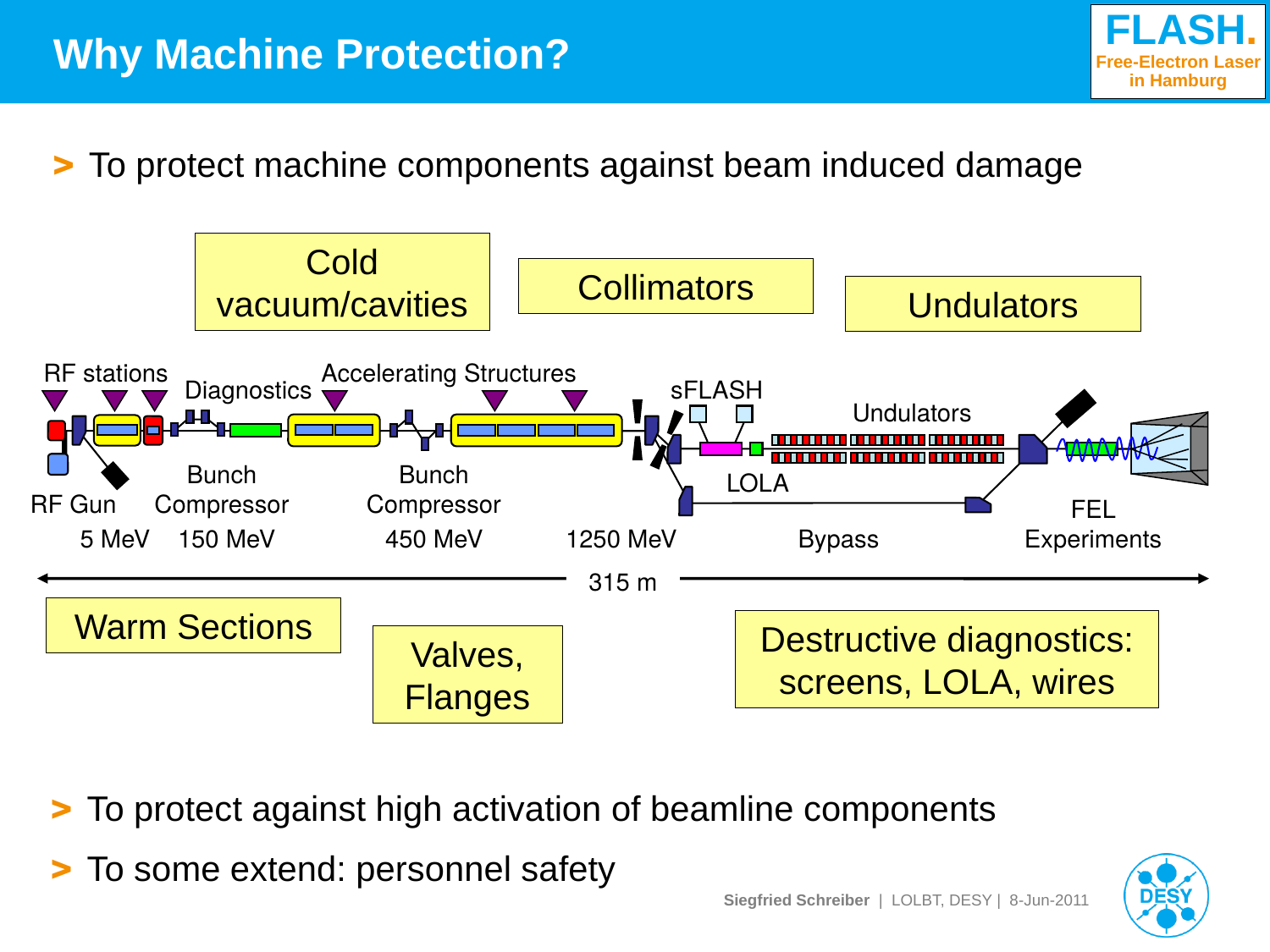

# Why Machine Protection?
To protect machine components against beam induced damage
Cold vacuum/cavities
Collimators
Undulators
RF stations
Accelerating Structures
Diagnostics
sFLASH

Undulators

Bunch Compressor
Bunch Compressor

LOLA

FEL Experiments

5 MeV
150 MeV
450 MeV
1250 MeV
Bypass
315 m

RF Gun
Warm Sections
Destructive diagnostics: screens, LOLA, wires
Valves, Flanges
To protect against high activation of beamline components
To some extend: personnel safety